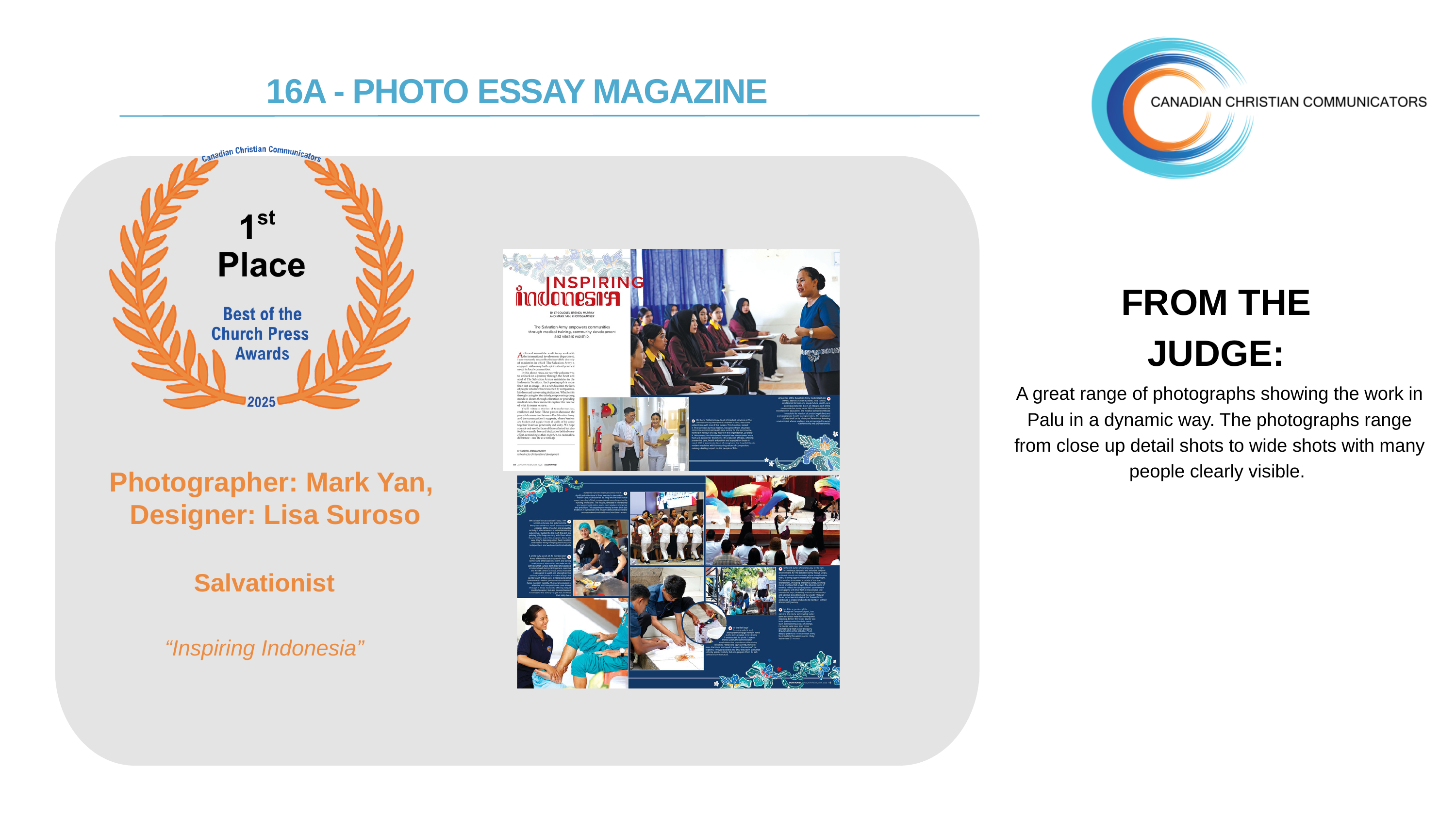

16A - PHOTO ESSAY MAGAZINE

FROM THE JUDGE:
A great range of photographs showing the work in Palu in a dynamic way. The photographs range from close up detail shots to wide shots with many people clearly visible.
Photographer: Mark Yan,
Designer: Lisa Suroso

Salvationist

“Inspiring Indonesia”